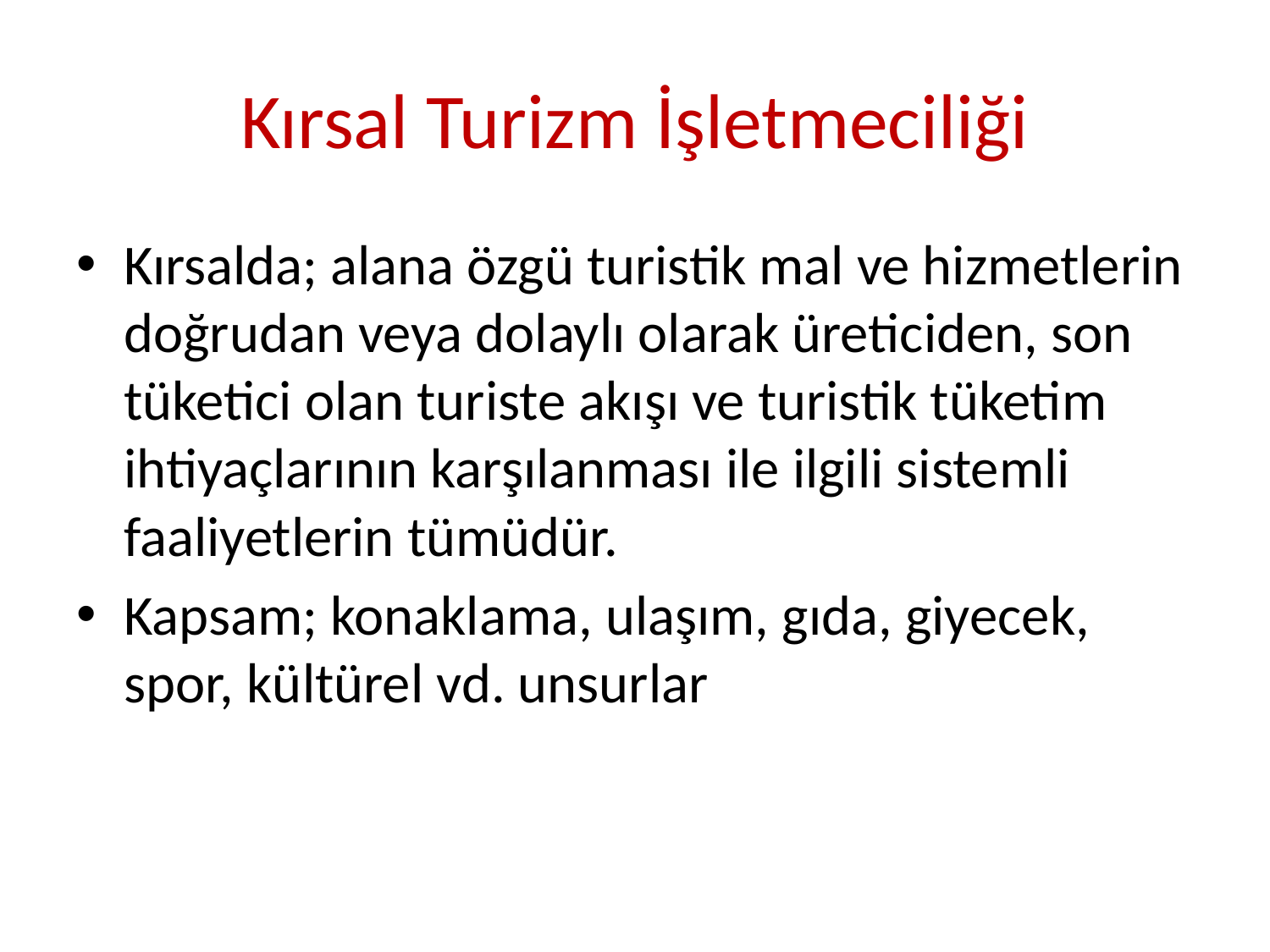

# Kırsal Turizm İşletmeciliği
Kırsalda; alana özgü turistik mal ve hizmetlerin doğrudan veya dolaylı olarak üreticiden, son tüketici olan turiste akışı ve turistik tüketim ihtiyaçlarının karşılanması ile ilgili sistemli faaliyetlerin tümüdür.
Kapsam; konaklama, ulaşım, gıda, giyecek, spor, kültürel vd. unsurlar